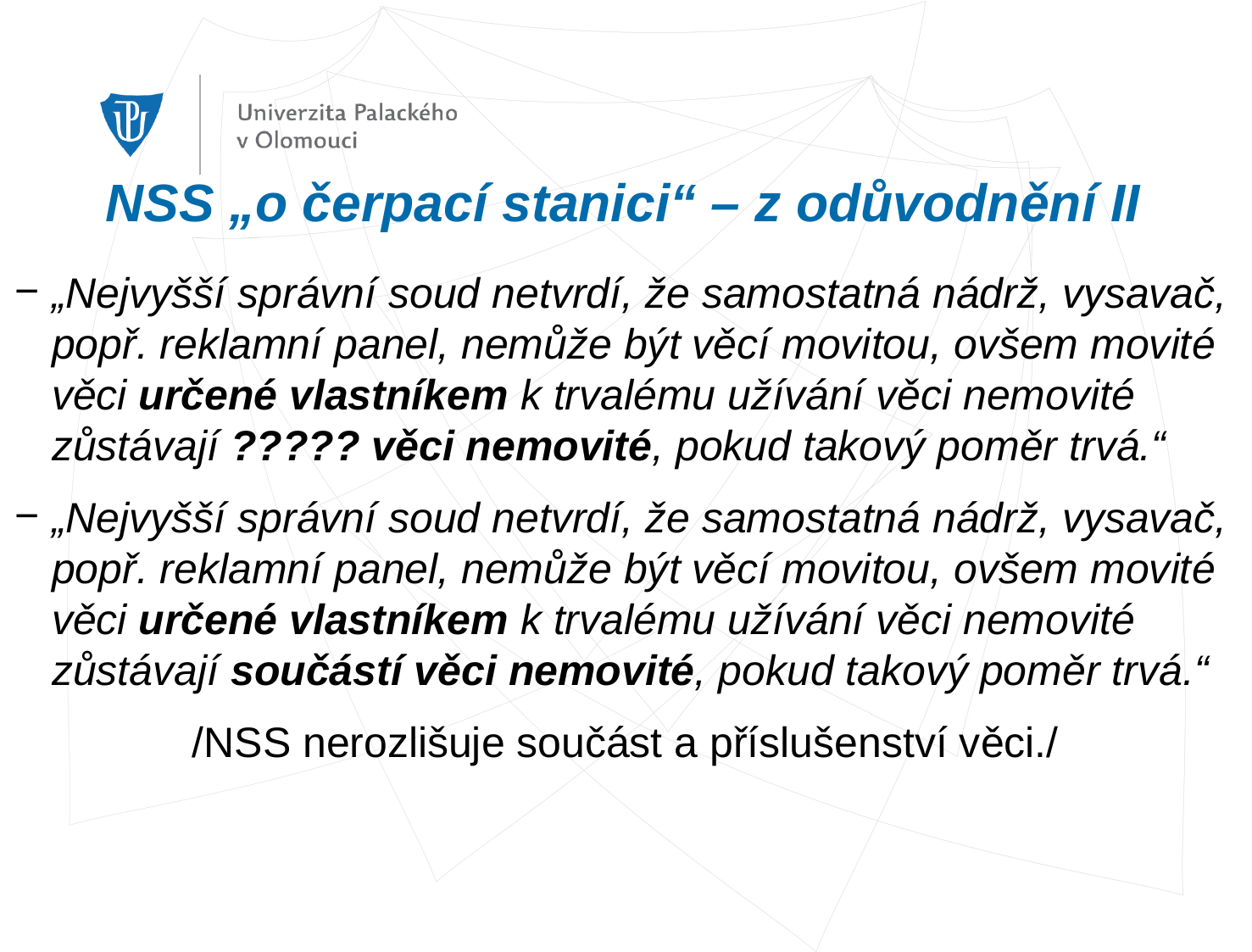

# NSS „o čerpací stanici“ – z odůvodnění II
„Nejvyšší správní soud netvrdí, že samostatná nádrž, vysavač, popř. reklamní panel, nemůže být věcí movitou, ovšem movité věci určené vlastníkem k trvalému užívání věci nemovité zůstávají ????? věci nemovité, pokud takový poměr trvá.“
„Nejvyšší správní soud netvrdí, že samostatná nádrž, vysavač, popř. reklamní panel, nemůže být věcí movitou, ovšem movité věci určené vlastníkem k trvalému užívání věci nemovité zůstávají součástí věci nemovité, pokud takový poměr trvá.“
/NSS nerozlišuje součást a příslušenství věci./